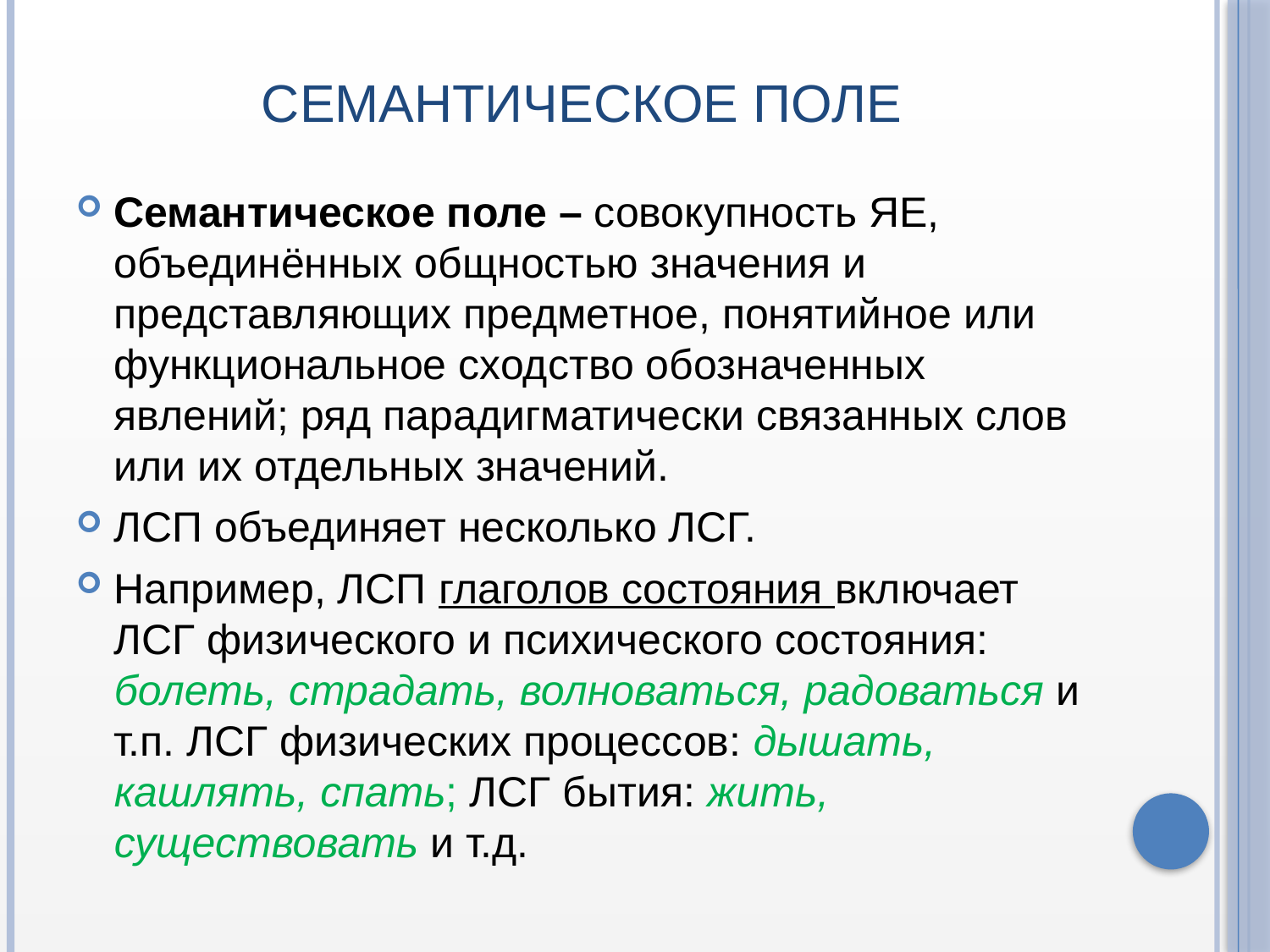

# СЕМАНТИЧЕСКОЕ ПОЛЕ
Семантическое поле – совокупность ЯЕ, объединённых общностью значения и представляющих предметное, понятийное или функциональное сходство обозначенных явлений; ряд парадигматически связанных слов или их отдельных значений.
ЛСП объединяет несколько ЛСГ.
Например, ЛСП глаголов состояния включает ЛСГ физического и психического состояния: болеть, страдать, волноваться, радоваться и т.п. ЛСГ физических процессов: дышать, кашлять, спать; ЛСГ бытия: жить, существовать и т.д.